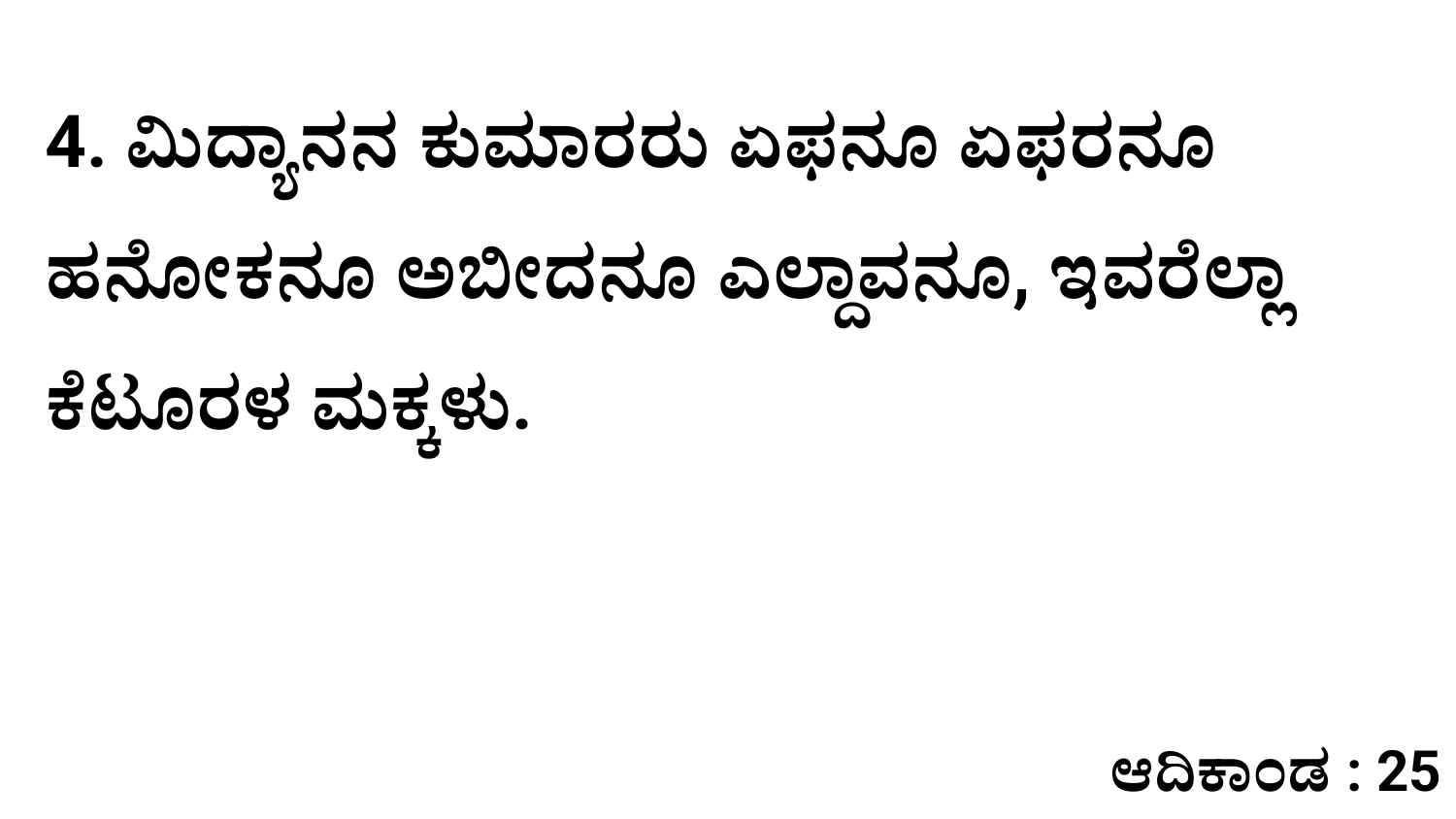

4. ಮಿದ್ಯಾನನ ಕುಮಾರರು ಏಫನೂ ಏಫರನೂ ಹನೋಕನೂ ಅಬೀದನೂ ಎಲ್ದಾವನೂ, ಇವರೆಲ್ಲಾ ಕೆಟೂರಳ ಮಕ್ಕಳು.
ಆದಿಕಾಂಡ : 25